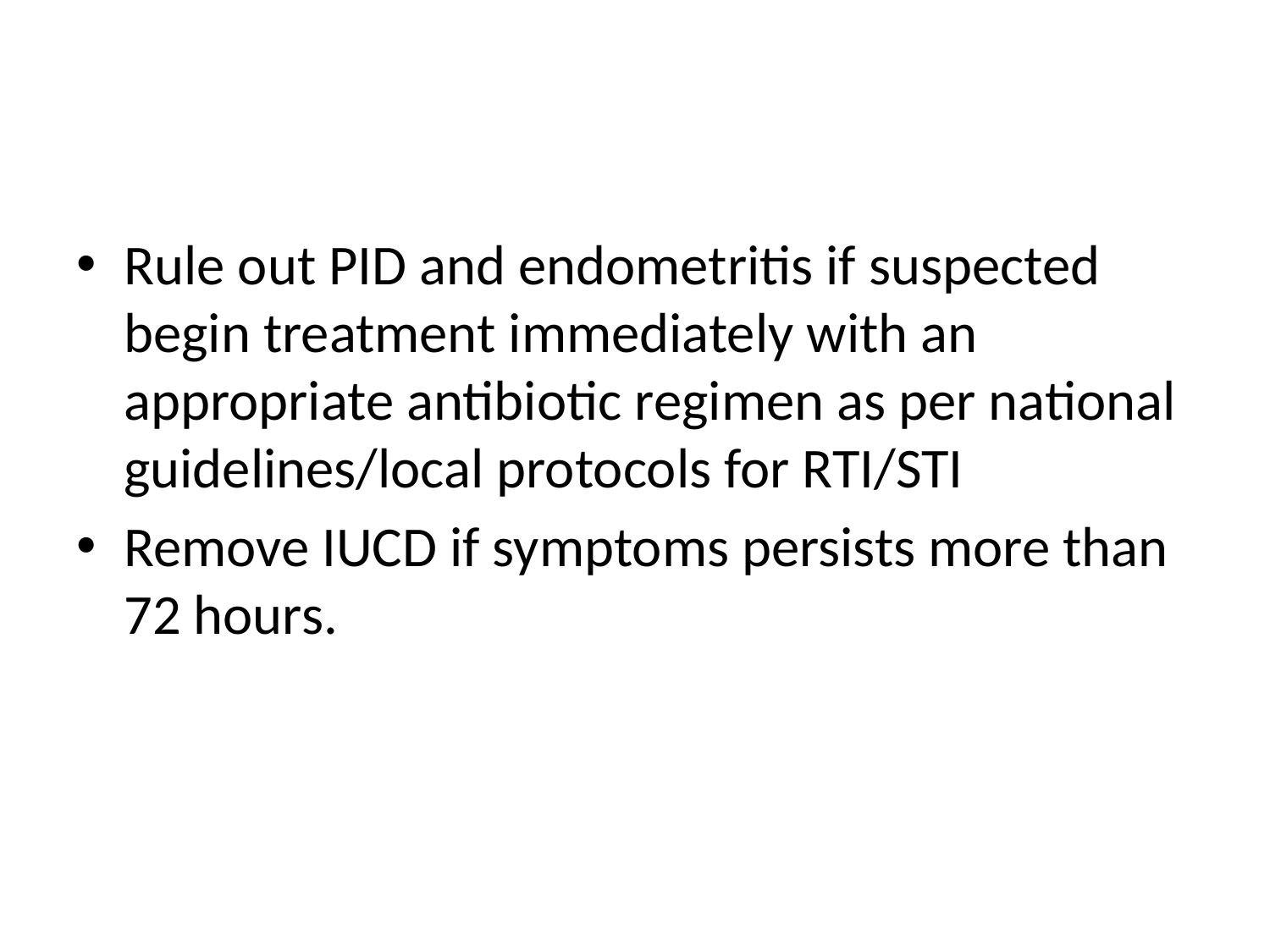

#
Rule out PID and endometritis if suspected begin treatment immediately with an appropriate antibiotic regimen as per national guidelines/local protocols for RTI/STI
Remove IUCD if symptoms persists more than 72 hours.